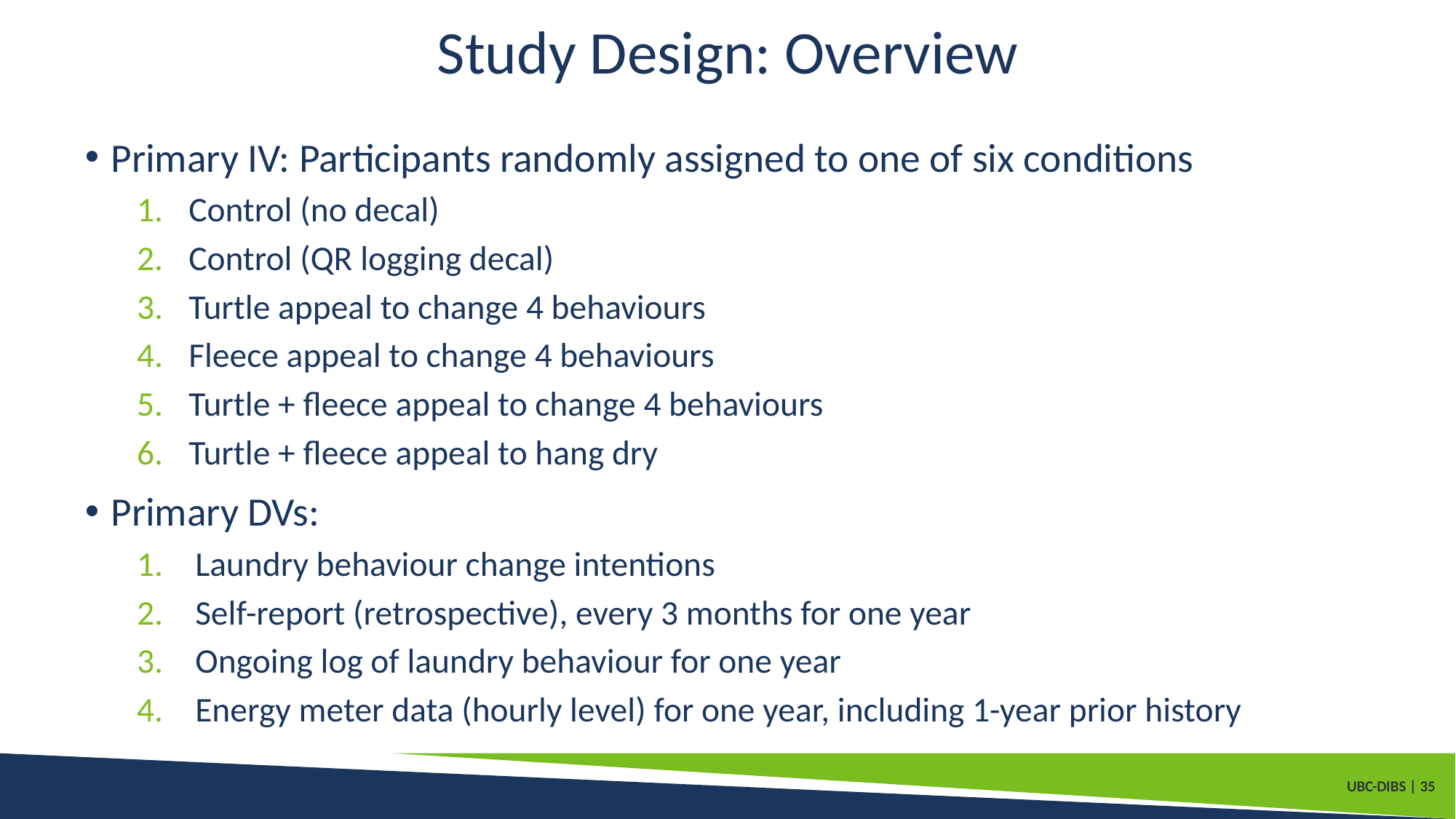

# Study Design: Overview
Primary IV: Participants randomly assigned to one of six conditions
Control (no decal)
Control (QR logging decal)
Turtle appeal to change 4 behaviours
Fleece appeal to change 4 behaviours
Turtle + fleece appeal to change 4 behaviours
Turtle + fleece appeal to hang dry
Primary DVs:
Laundry behaviour change intentions
Self-report (retrospective), every 3 months for one year
Ongoing log of laundry behaviour for one year
Energy meter data (hourly level) for one year, including 1-year prior history